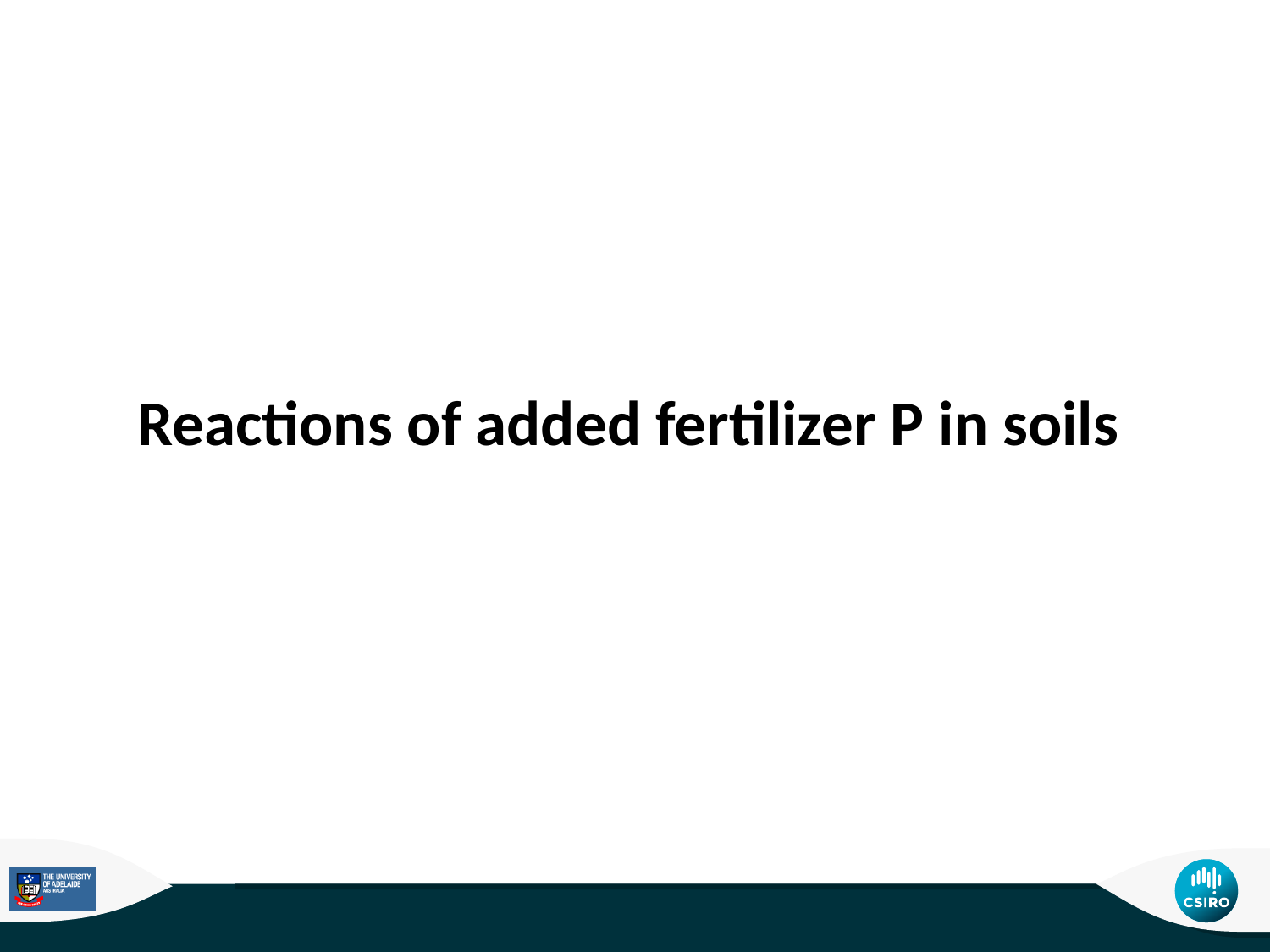

Reactions of added fertilizer P in soils